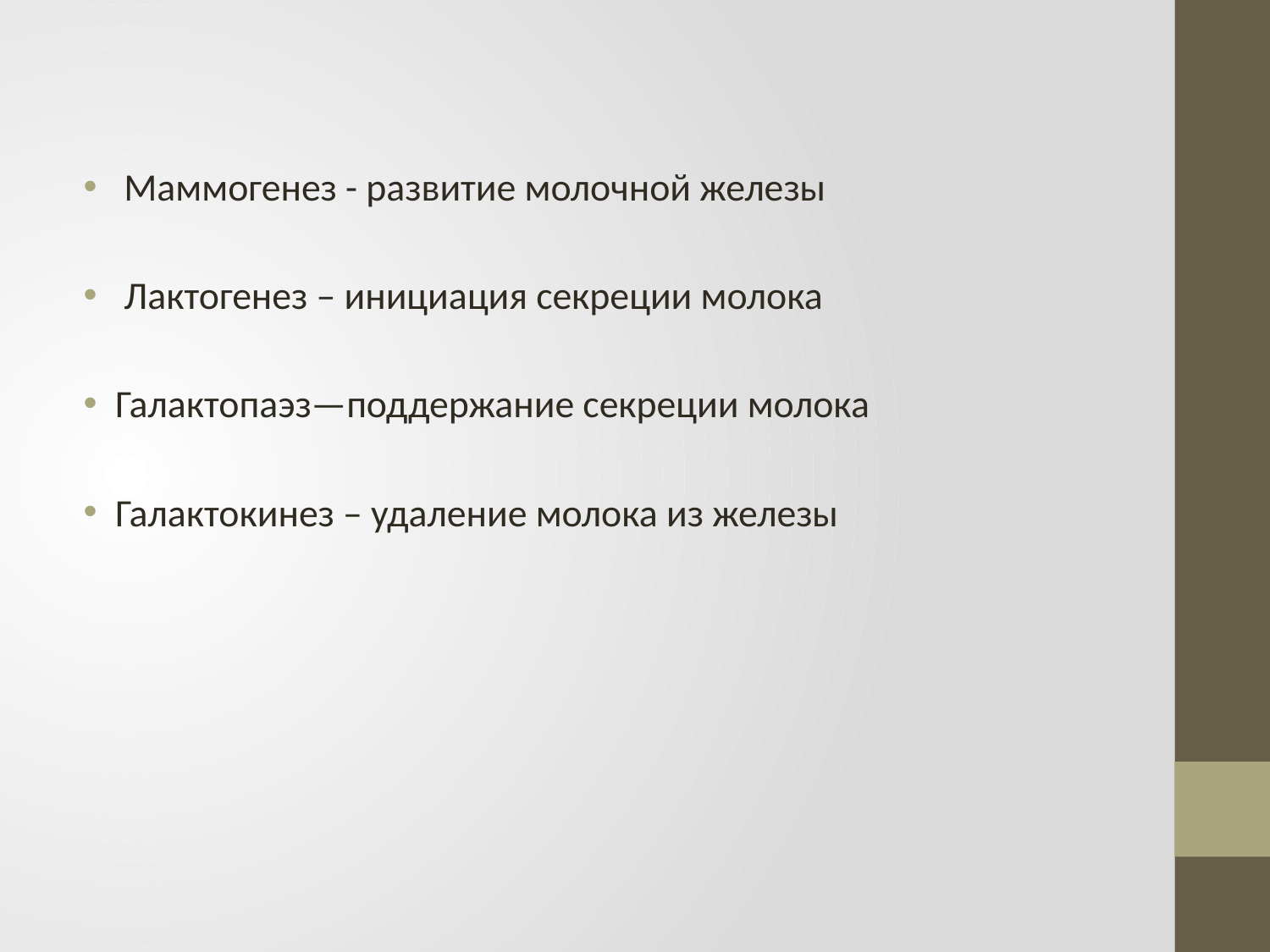

Маммогенез - развитие молочной железы

 Лактогенез – инициация секреции молока

Галактопаэз—поддержание секреции молока

Галактокинез – удаление молока из железы